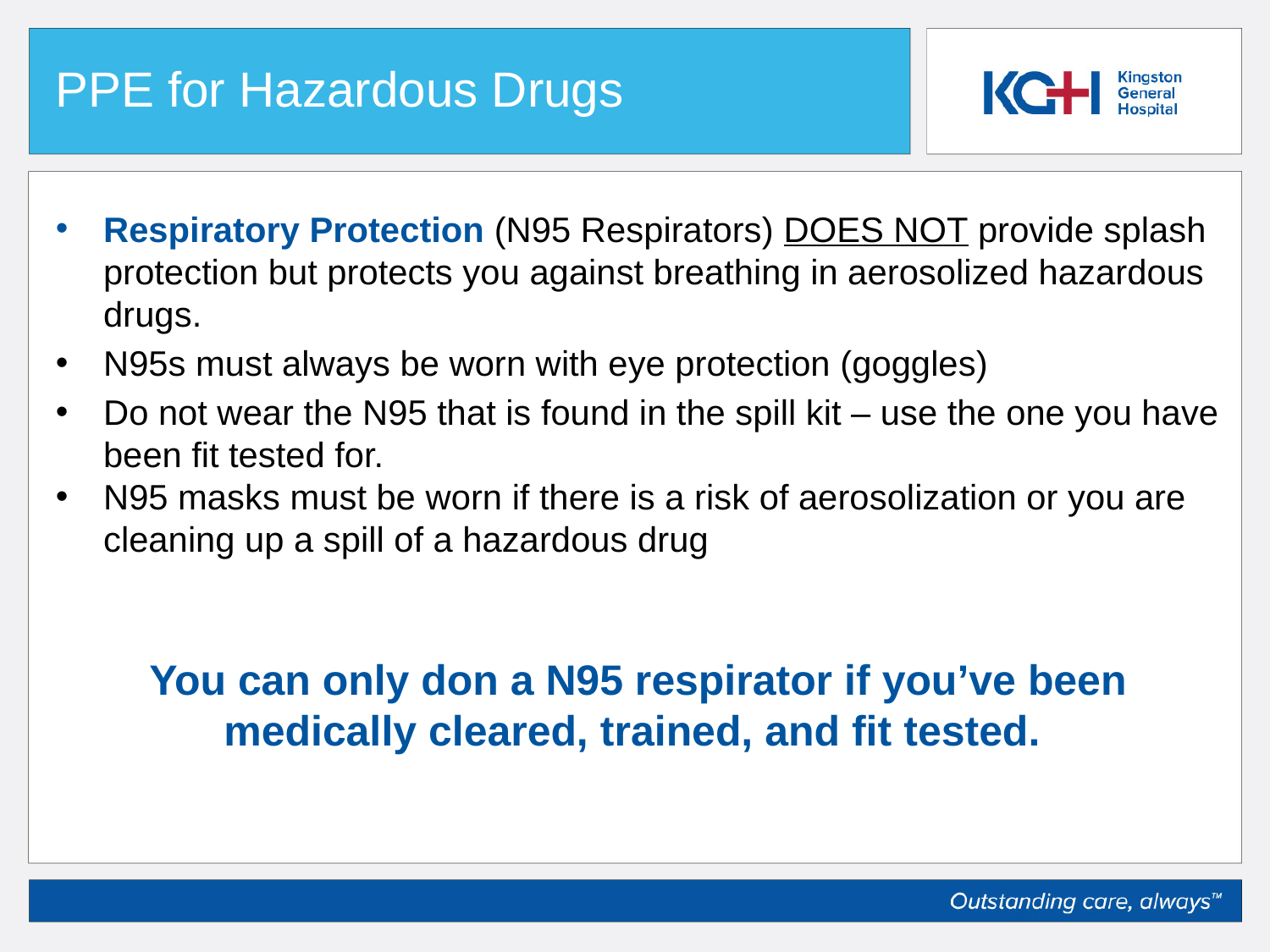

# PPE for Hazardous Drugs
Respiratory Protection (N95 Respirators) DOES NOT provide splash protection but protects you against breathing in aerosolized hazardous drugs.
N95s must always be worn with eye protection (goggles)
Do not wear the N95 that is found in the spill kit – use the one you have been fit tested for.
N95 masks must be worn if there is a risk of aerosolization or you are cleaning up a spill of a hazardous drug

You can only don a N95 respirator if you’ve been medically cleared, trained, and fit tested.